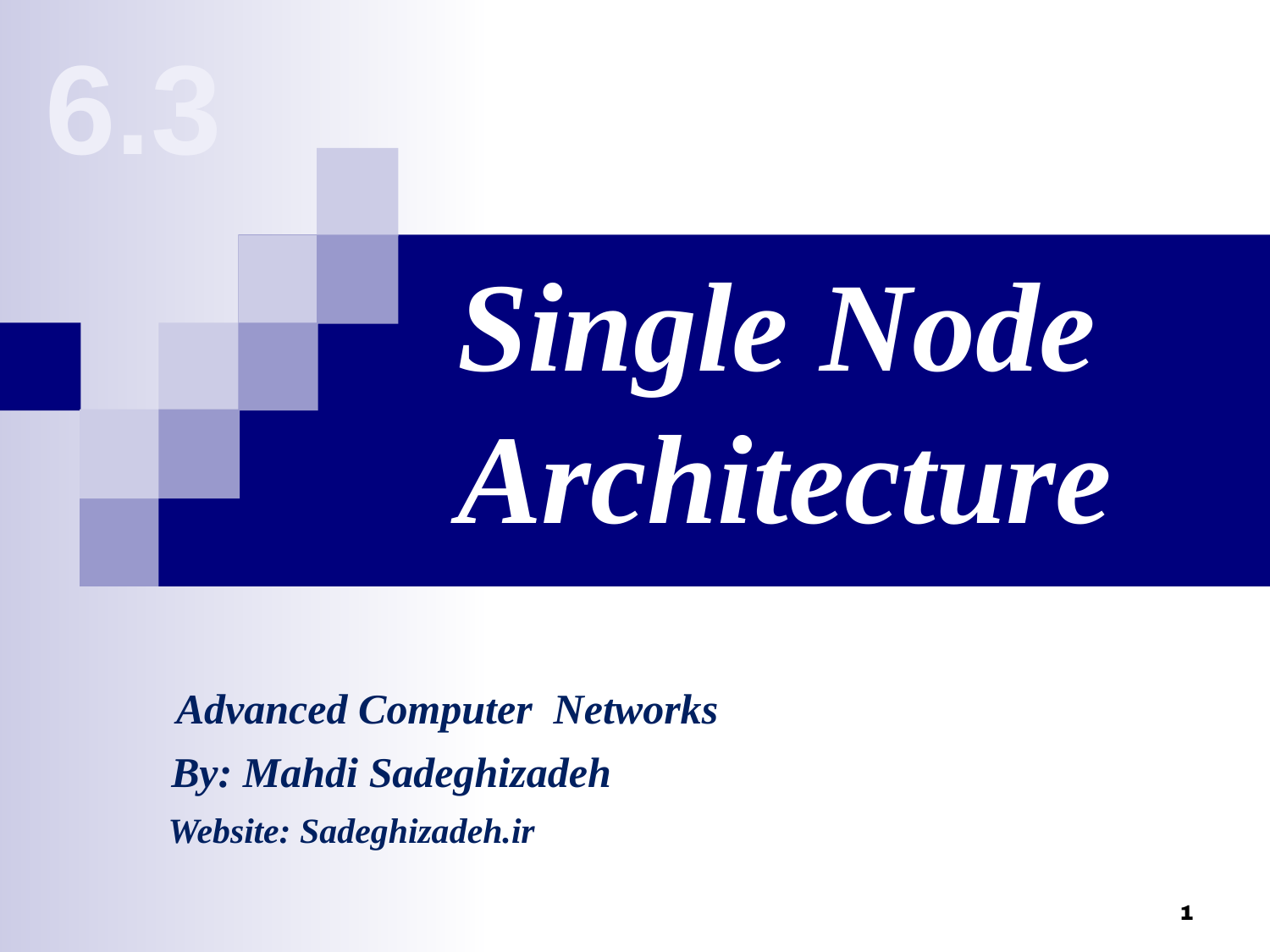

6.3
# Single Node Architecture
Advanced Computer  Networks
By: Mahdi Sadeghizadeh
Website: Sadeghizadeh.ir
1